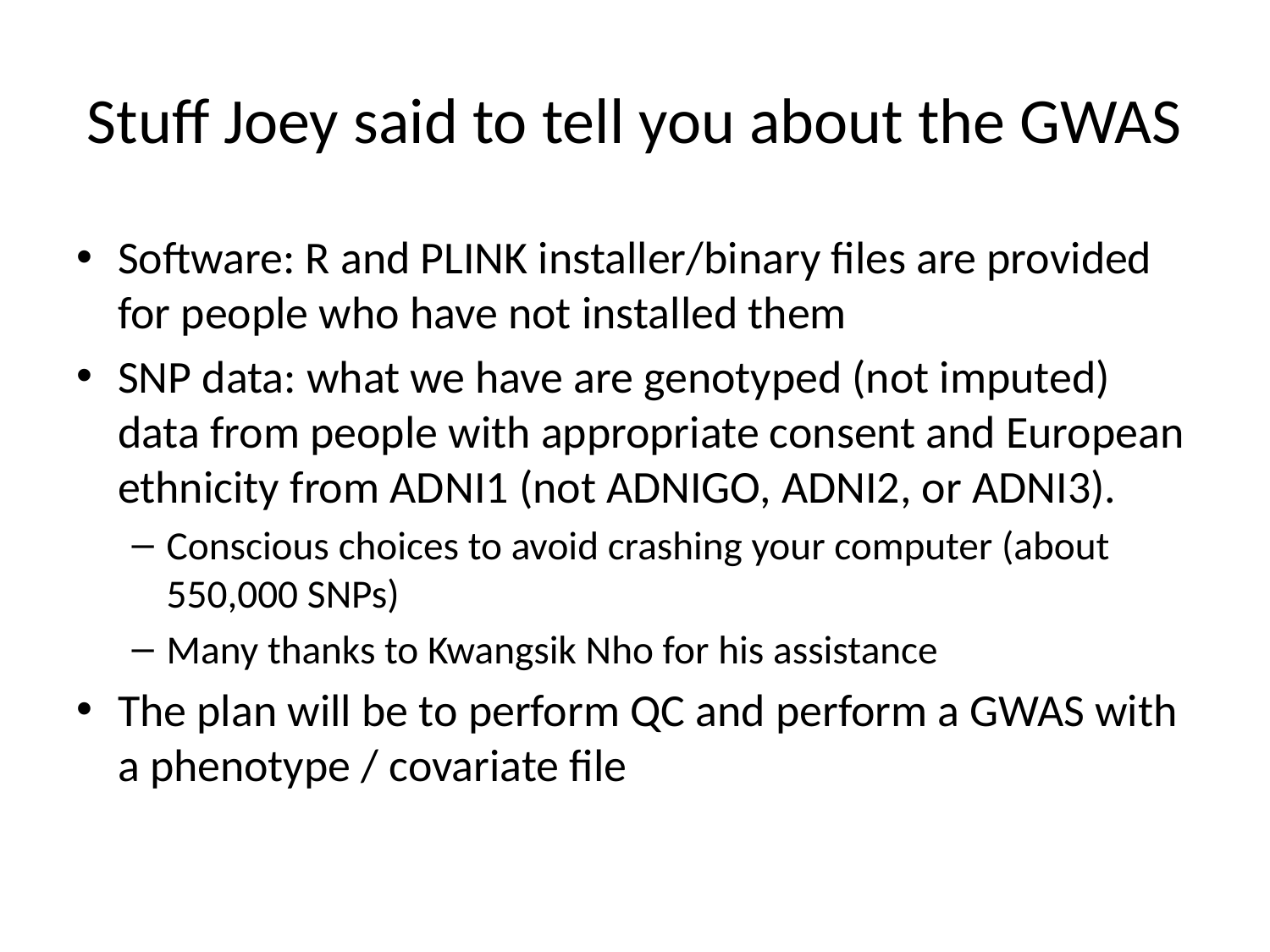

# Stuff Joey said to tell you about the GWAS
Software: R and PLINK installer/binary files are provided for people who have not installed them
SNP data: what we have are genotyped (not imputed) data from people with appropriate consent and European ethnicity from ADNI1 (not ADNIGO, ADNI2, or ADNI3).
Conscious choices to avoid crashing your computer (about 550,000 SNPs)
Many thanks to Kwangsik Nho for his assistance
The plan will be to perform QC and perform a GWAS with a phenotype / covariate file